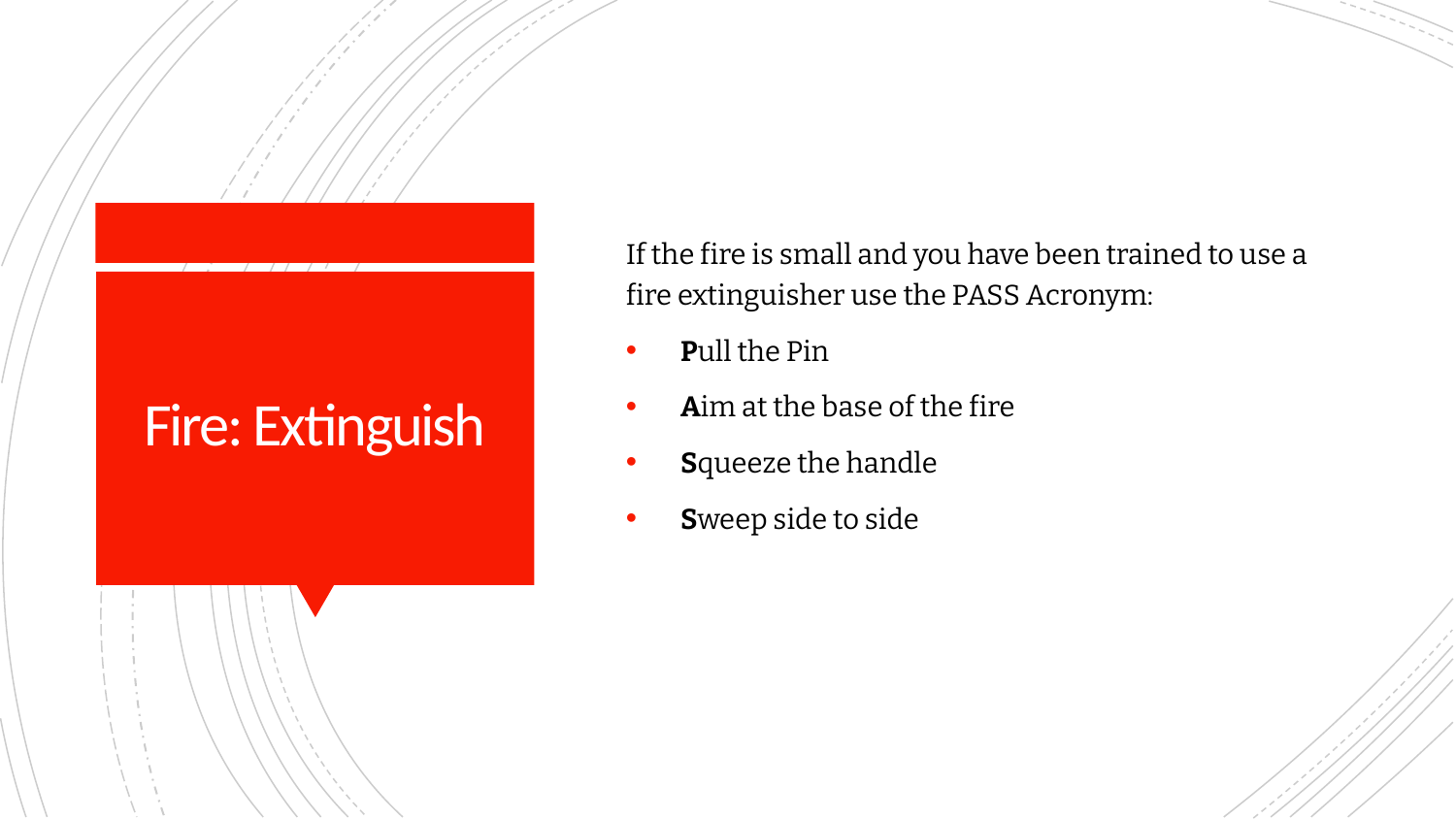

If the fire is small and you have been trained to use a fire extinguisher use the PASS Acronym:
Pull the Pin
Aim at the base of the fire
Squeeze the handle
Sweep side to side

# Fire: Extinguish